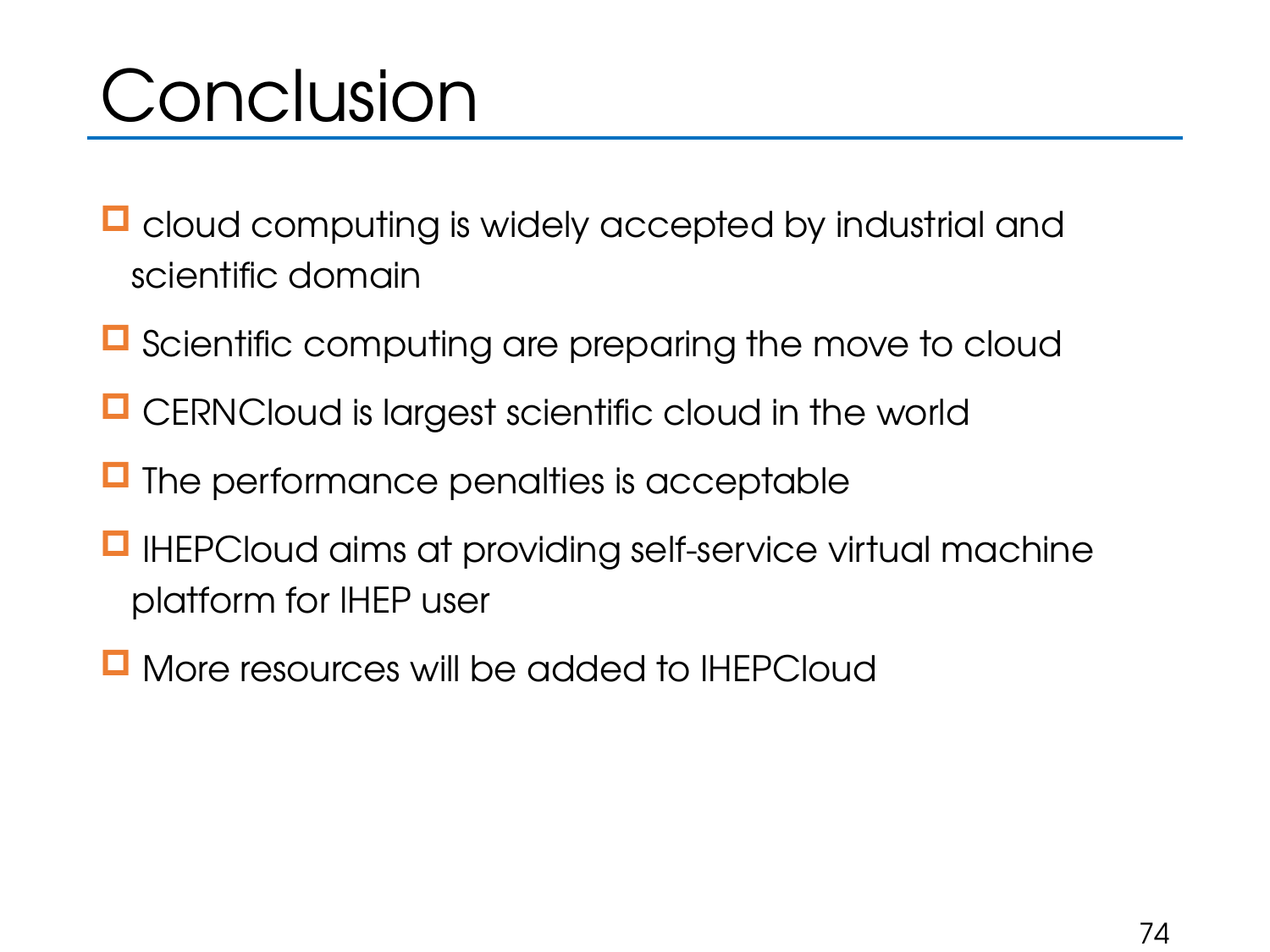

# Conclusion
 cloud computing is widely accepted by industrial and scientific domain
 Scientific computing are preparing the move to cloud
 CERNCloud is largest scientific cloud in the world
 The performance penalties is acceptable
 IHEPCloud aims at providing self-service virtual machine platform for IHEP user
 More resources will be added to IHEPCloud